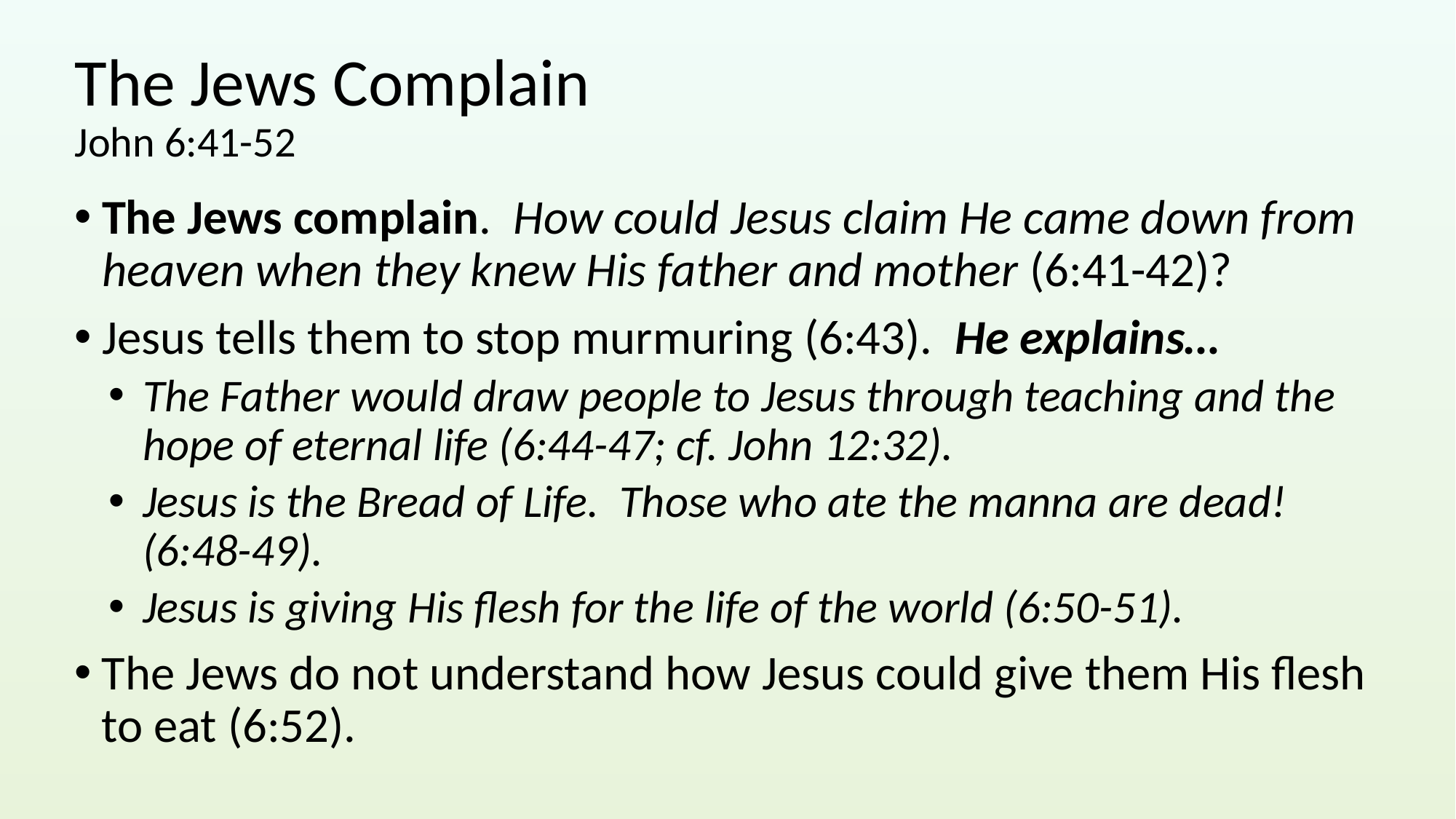

# The Jews Complain John 6:41-52
The Jews complain.  How could Jesus claim He came down from heaven when they knew His father and mother (6:41-42)?
Jesus tells them to stop murmuring (6:43).  He explains…
The Father would draw people to Jesus through teaching and the hope of eternal life (6:44-47; cf. John 12:32).
Jesus is the Bread of Life.  Those who ate the manna are dead! (6:48-49).
Jesus is giving His flesh for the life of the world (6:50-51).
The Jews do not understand how Jesus could give them His flesh to eat (6:52).